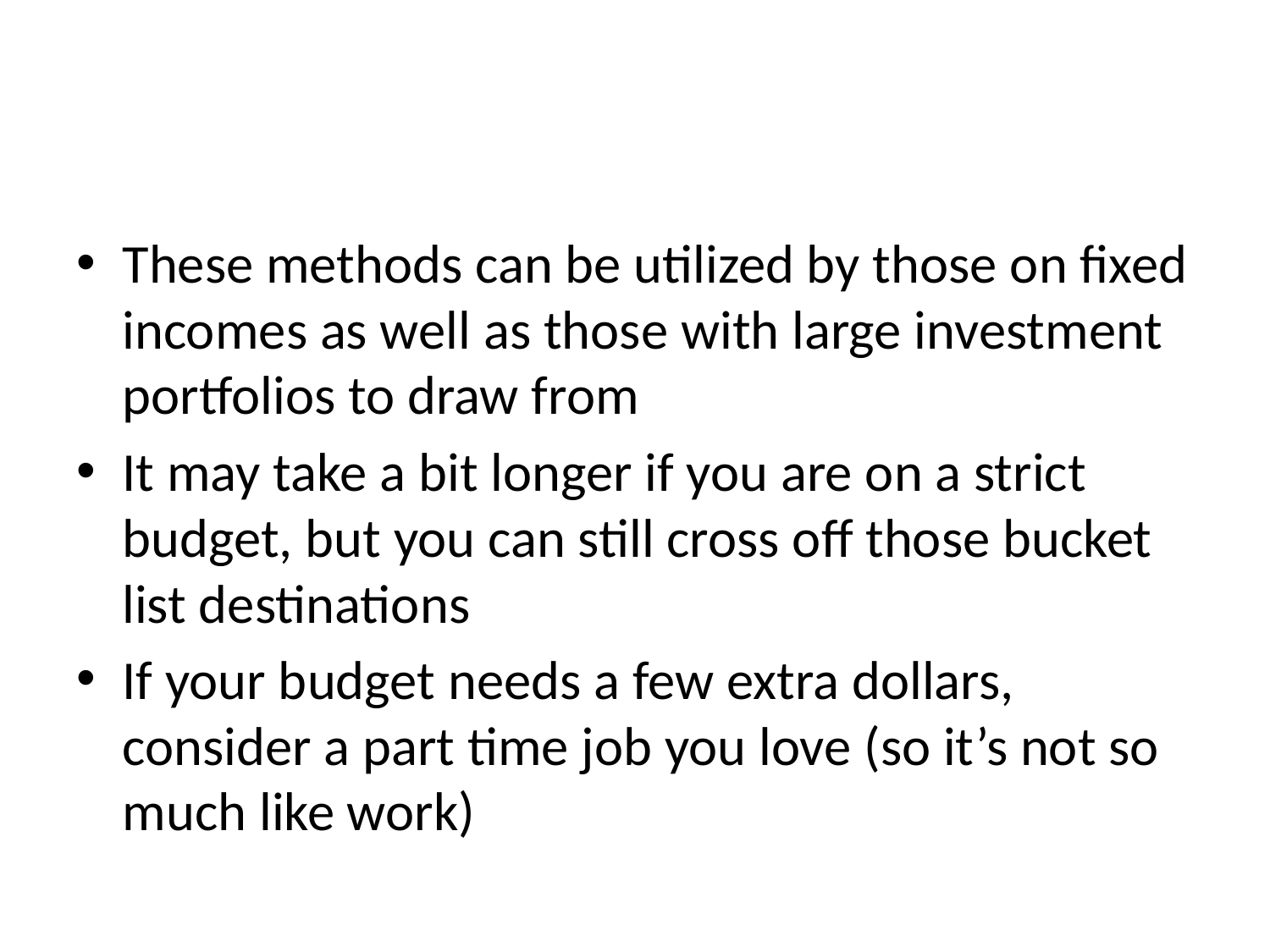

#
These methods can be utilized by those on fixed incomes as well as those with large investment portfolios to draw from
It may take a bit longer if you are on a strict budget, but you can still cross off those bucket list destinations
If your budget needs a few extra dollars, consider a part time job you love (so it’s not so much like work)